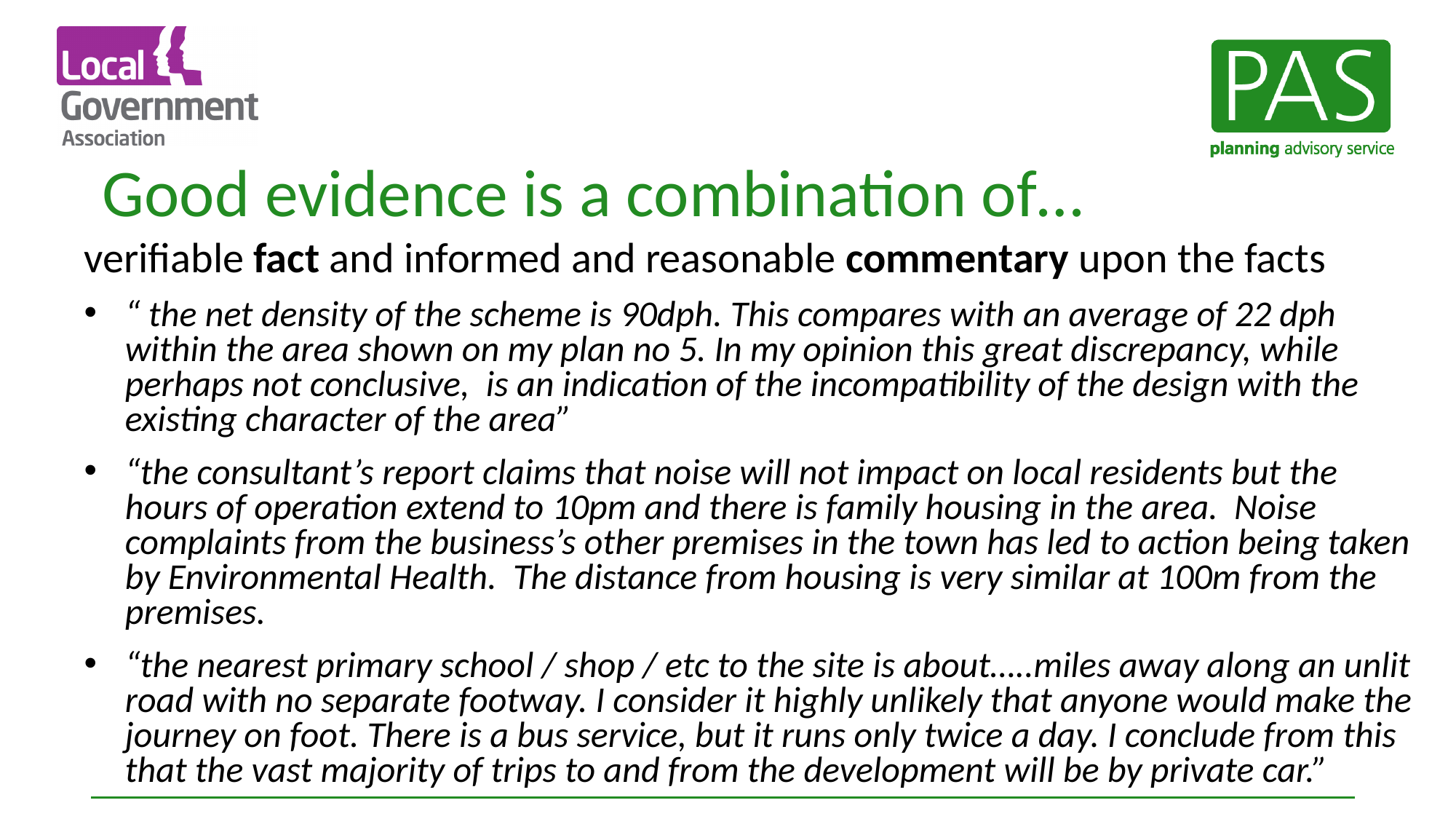

# Good evidence is a combination of…
verifiable fact and informed and reasonable commentary upon the facts
“ the net density of the scheme is 90dph. This compares with an average of 22 dph within the area shown on my plan no 5. In my opinion this great discrepancy, while perhaps not conclusive,  is an indication of the incompatibility of the design with the existing character of the area”
“the consultant’s report claims that noise will not impact on local residents but the hours of operation extend to 10pm and there is family housing in the area.  Noise complaints from the business’s other premises in the town has led to action being taken by Environmental Health.  The distance from housing is very similar at 100m from the premises.
“the nearest primary school / shop / etc to the site is about…..miles away along an unlit road with no separate footway. I consider it highly unlikely that anyone would make the journey on foot. There is a bus service, but it runs only twice a day. I conclude from this that the vast majority of trips to and from the development will be by private car.”